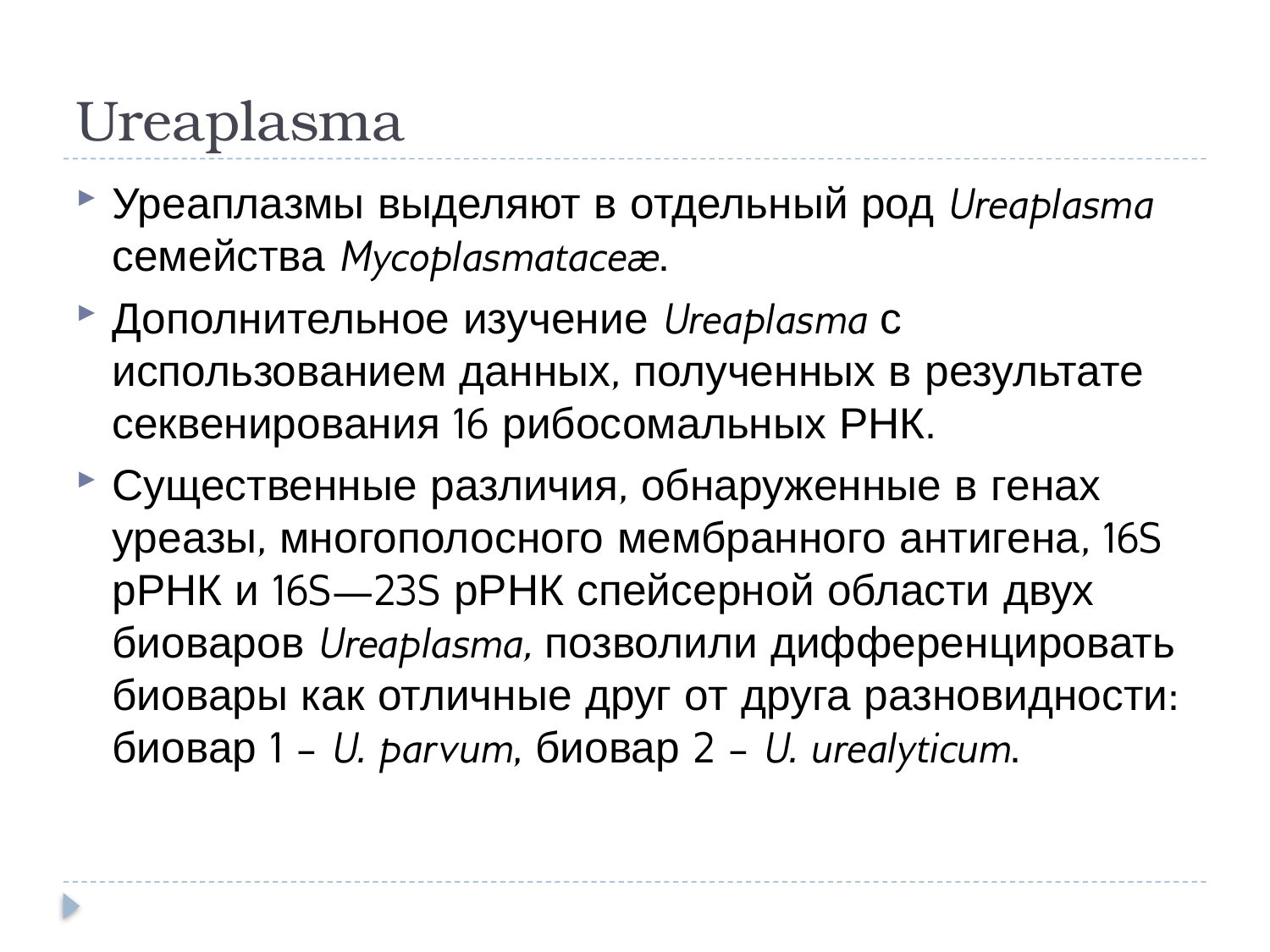

# Ureaplasma
Уреаплазмы выделяют в отдельный род Ureaplasma семейства Mycoplasmataceae.
Дополнительное изучение Ureaplasma с использованием данных, полученных в результате секвенирования 16 рибосомальных РНК.
Существенные различия, обнаруженные в генах уреазы, многополосного мембранного антигена, 16S рРНК и 16S—23S рРНК спейсерной области двух биоваров Ureaplasma, позволили дифференцировать биовары как отличные друг от друга разновидности: биовар 1 – U. parvum, биовар 2 – U. urealyticum.